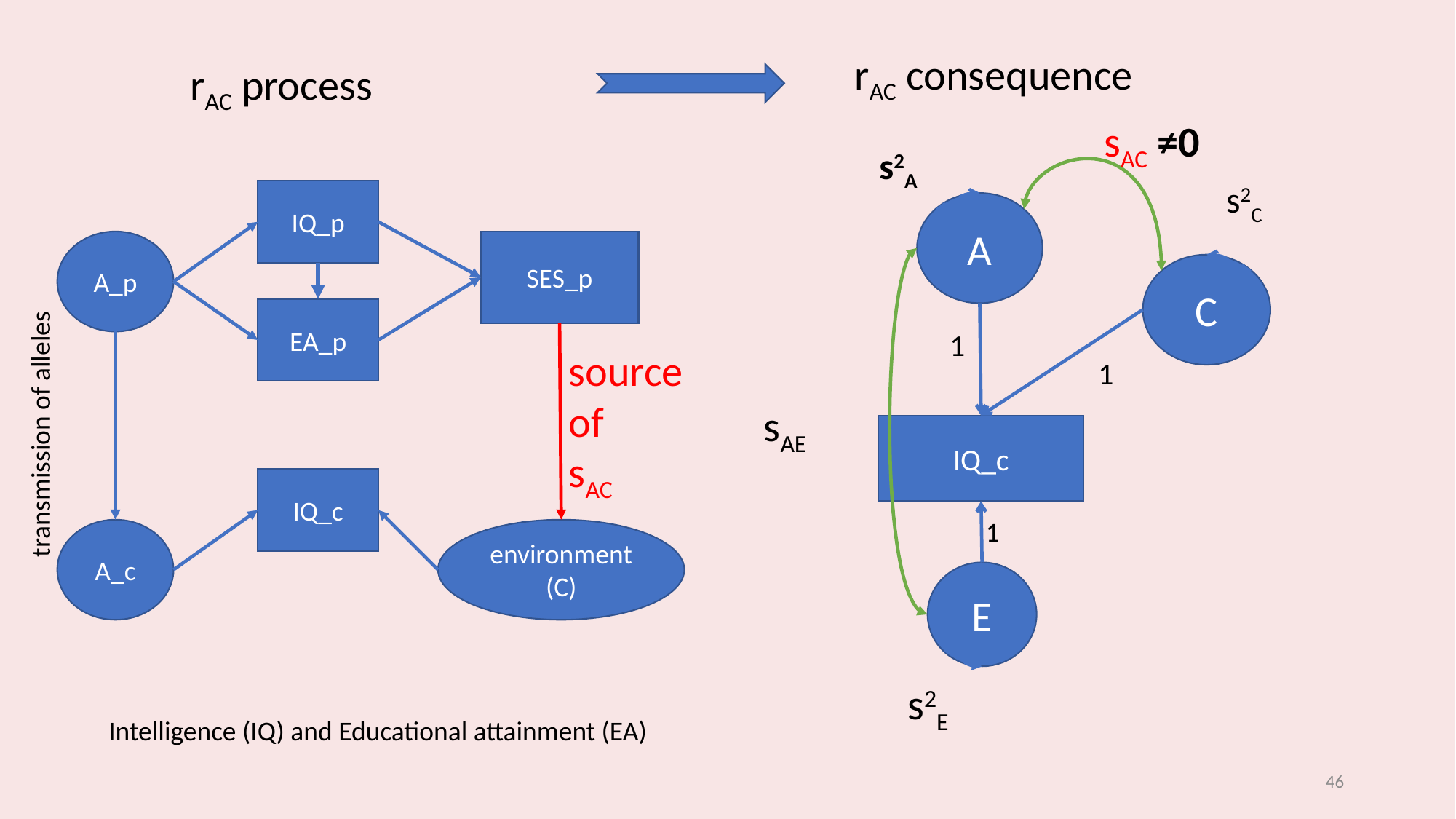

rAC consequence
rAC process

sAC ≠0
s2A
s2C
A
C
1
1
IQ_c
1
E
s2E
sAE
IQ_p
A_p
SES_p
EA_p
IQ_c
A_c
environment
(C)
source
of
sAC
transmission of alleles
Intelligence (IQ) and Educational attainment (EA)
46